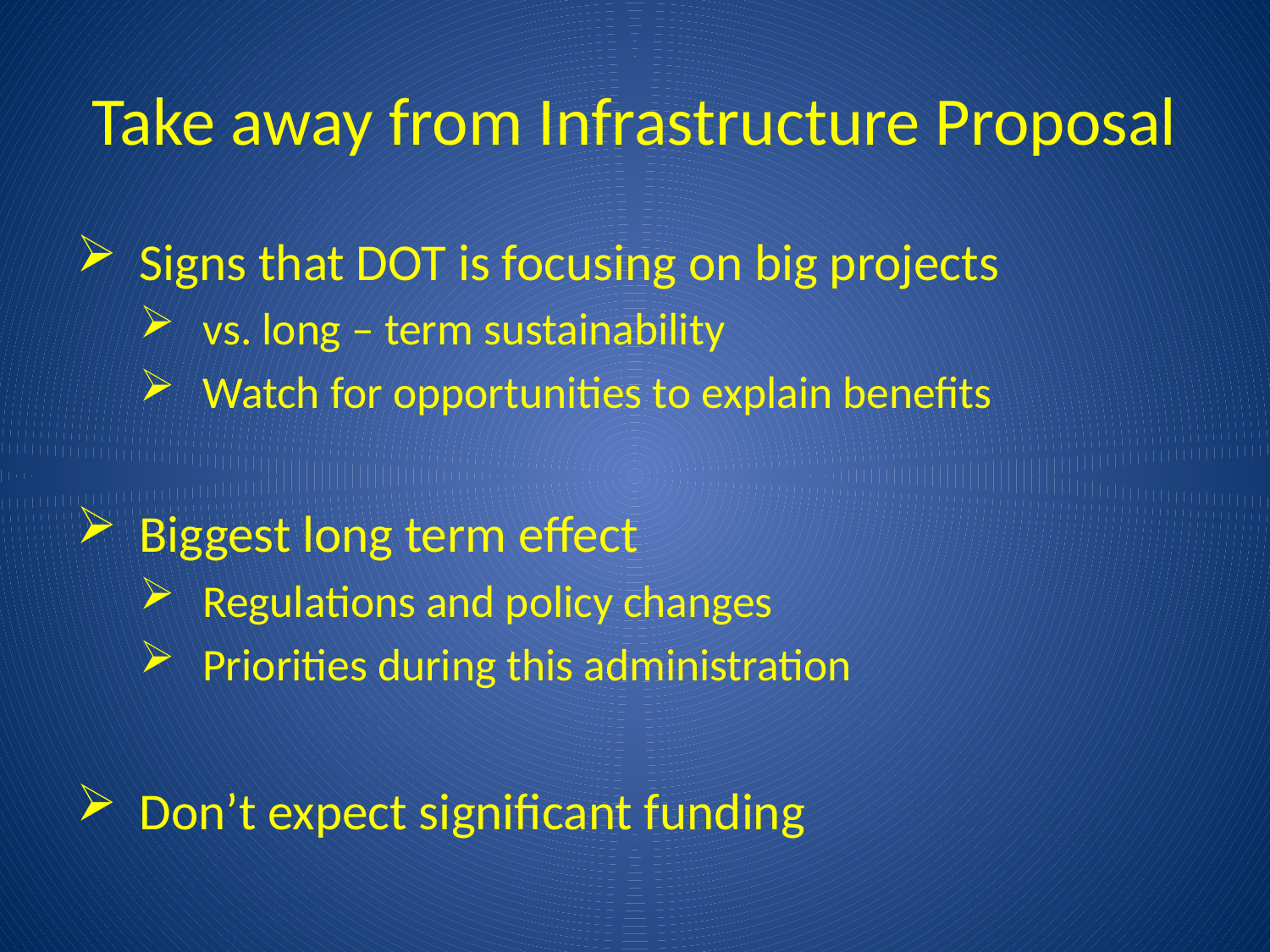

# Take away from Infrastructure Proposal
Signs that DOT is focusing on big projects
vs. long – term sustainability
Watch for opportunities to explain benefits

Biggest long term effect
Regulations and policy changes
Priorities during this administration

Don’t expect significant funding